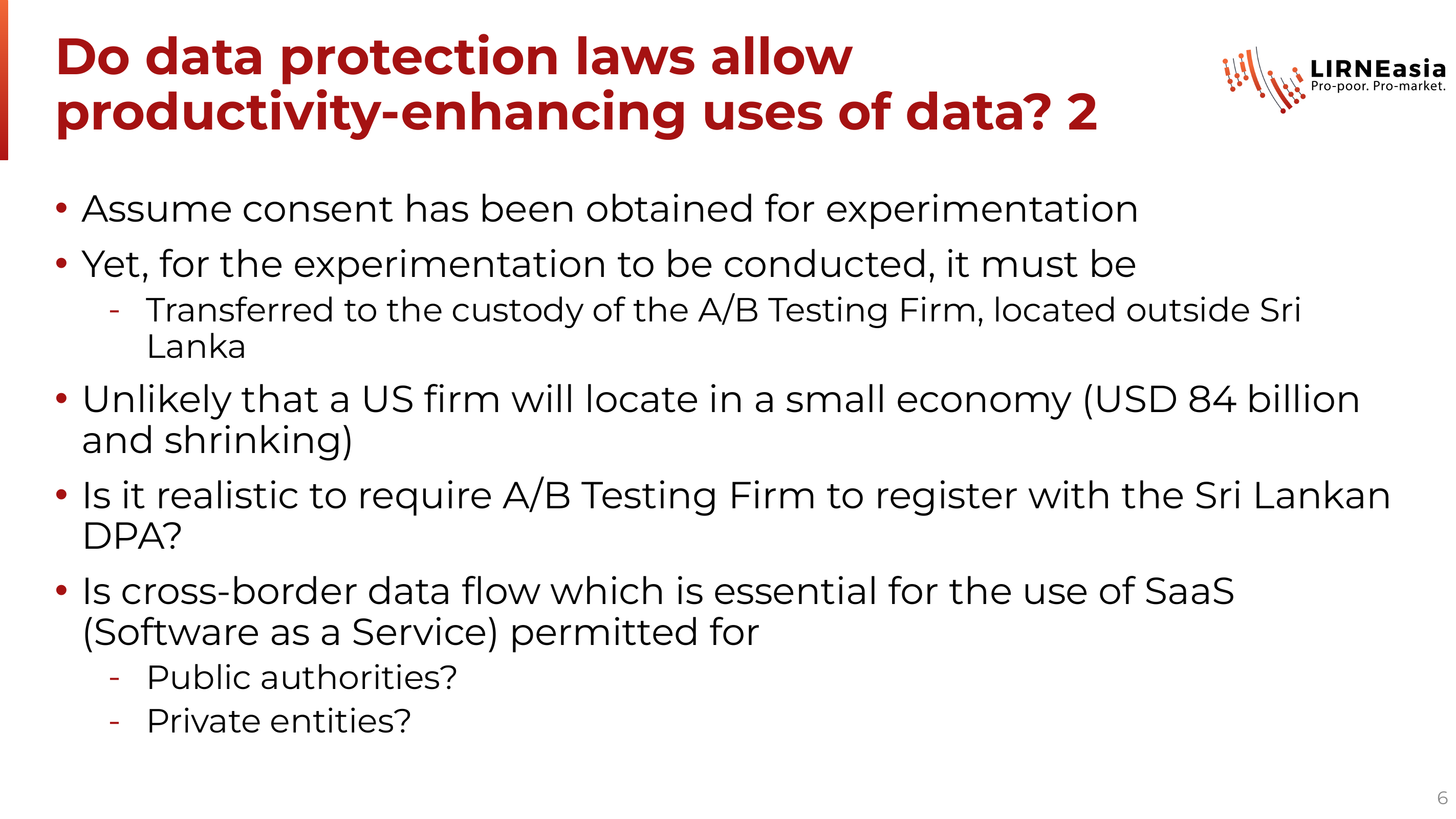

# Do data protection laws allow productivity-enhancing uses of data? 2
Assume consent has been obtained for experimentation
Yet, for the experimentation to be conducted, it must be
Transferred to the custody of the A/B Testing Firm, located outside Sri Lanka
Unlikely that a US firm will locate in a small economy (USD 84 billion and shrinking)
Is it realistic to require A/B Testing Firm to register with the Sri Lankan DPA?
Is cross-border data flow which is essential for the use of SaaS (Software as a Service) permitted for
Public authorities?
Private entities?

6